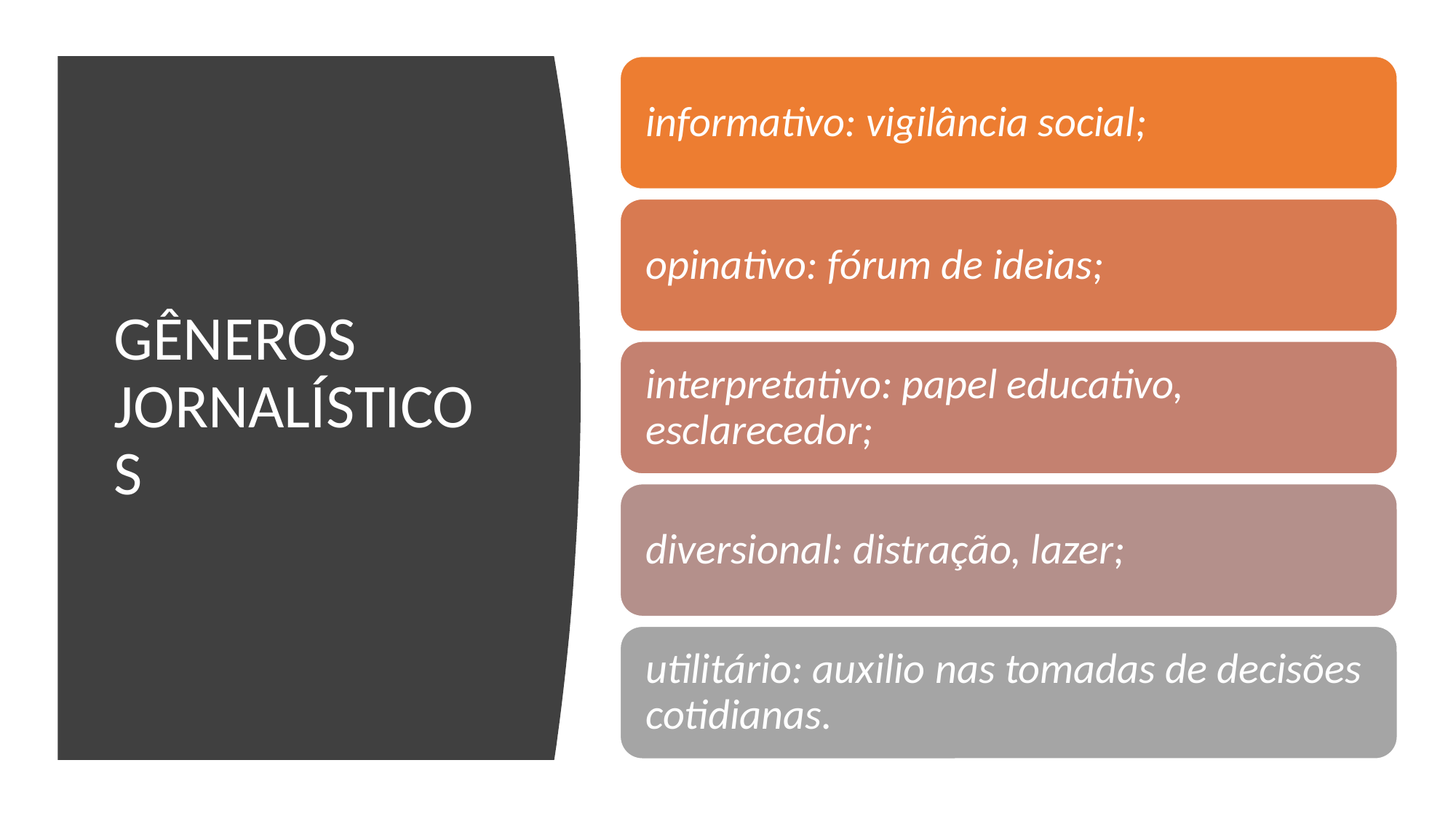

informativo: vigilância social;
opinativo: fórum de ideias;
interpretativo: papel educativo, esclarecedor;
diversional: distração, lazer;
utilitário: auxilio nas tomadas de decisões cotidianas.

# GÊNEROS JORNALÍSTICOS